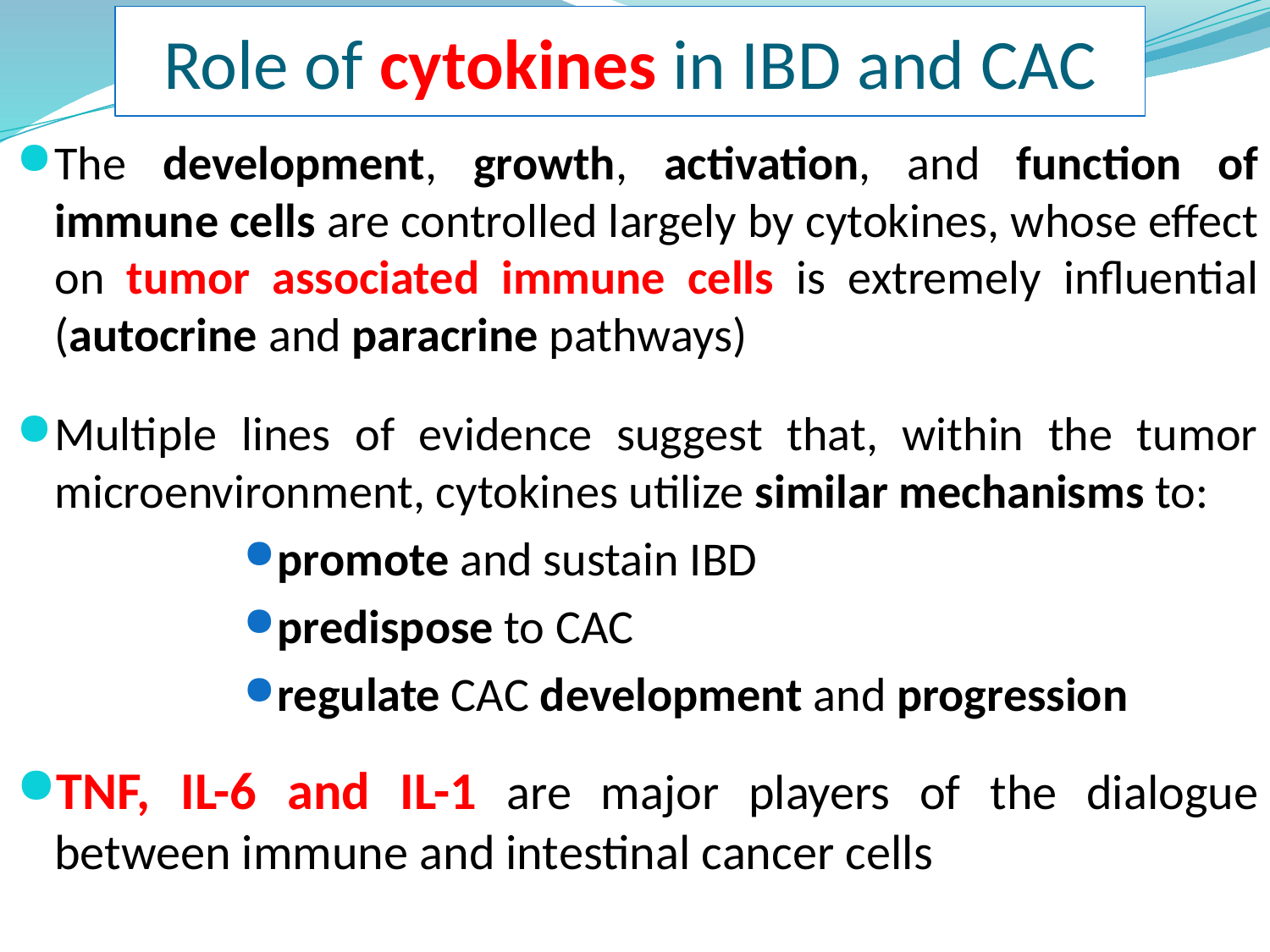

# Role of cytokines in IBD and CAC
The development, growth, activation, and function of immune cells are controlled largely by cytokines, whose effect on tumor associated immune cells is extremely influential (autocrine and paracrine pathways)

Multiple lines of evidence suggest that, within the tumor microenvironment, cytokines utilize similar mechanisms to:
promote and sustain IBD
predispose to CAC
regulate CAC development and progression

TNF, IL-6 and IL-1 are major players of the dialogue between immune and intestinal cancer cells